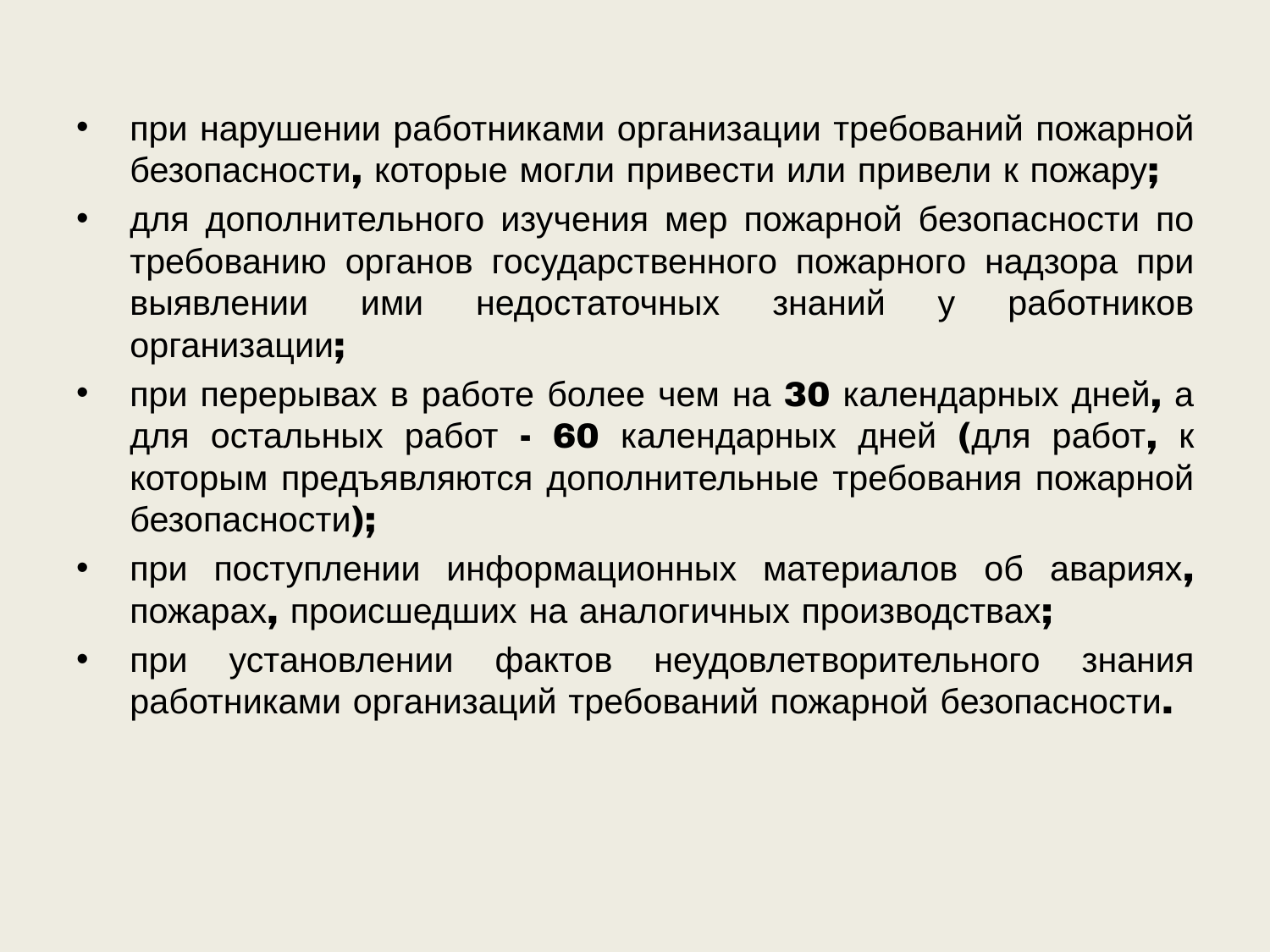

при нарушении работниками организации требований пожарной безопасности, которые могли привести или привели к пожару;
для дополнительного изучения мер пожарной безопасности по требованию органов государственного пожарного надзора при выявлении ими недостаточных знаний у работников организации;
при перерывах в работе более чем на 30 календарных дней, а для остальных работ - 60 календарных дней (для работ, к которым предъявляются дополнительные требования пожарной безопасности);
при поступлении информационных материалов об авариях, пожарах, происшедших на аналогичных производствах;
при установлении фактов неудовлетворительного знания работниками организаций требований пожарной безопасности.